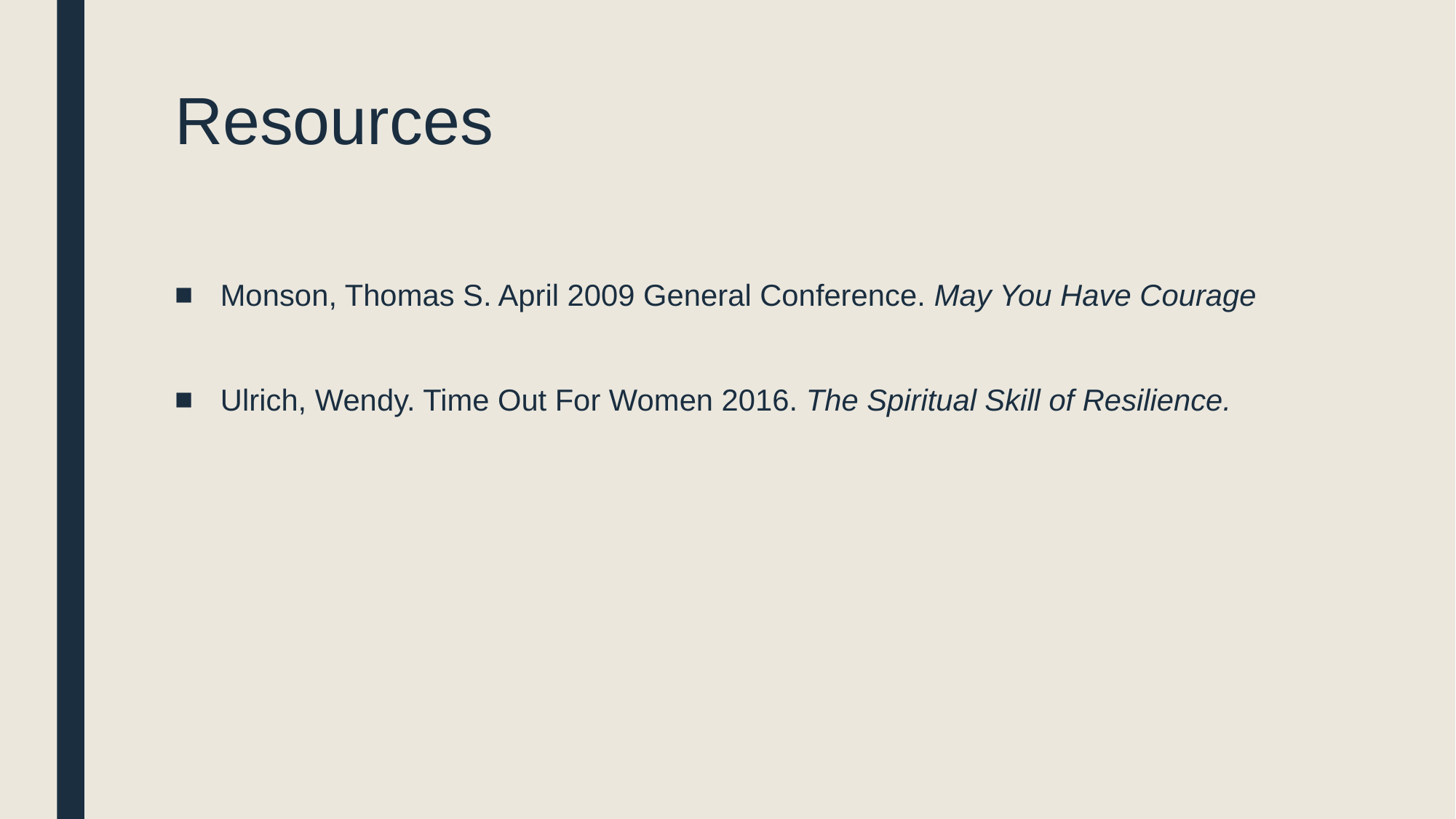

# Resources
Monson, Thomas S. April 2009 General Conference. May You Have Courage

Ulrich, Wendy. Time Out For Women 2016. The Spiritual Skill of Resilience.